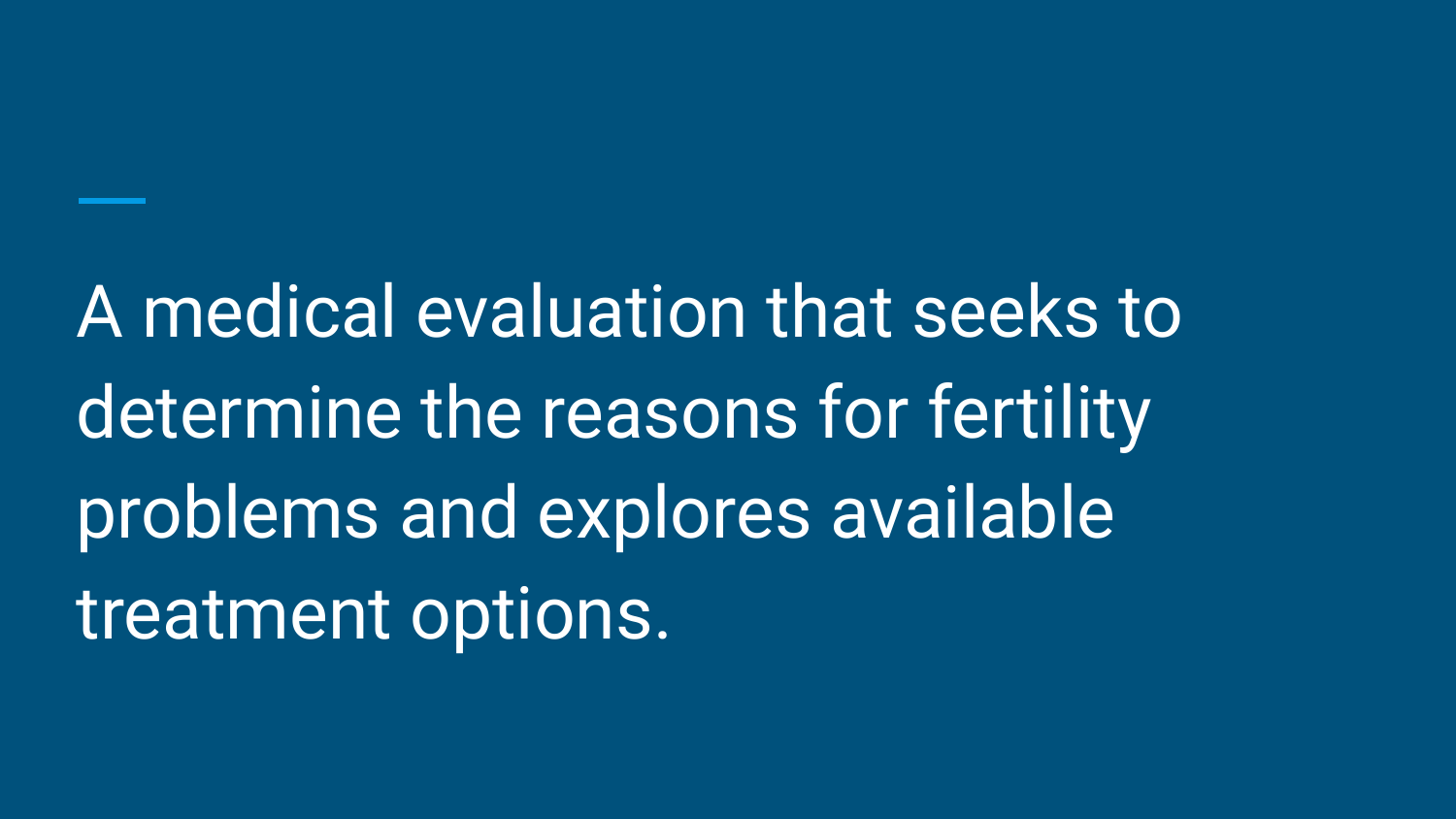

#
A medical evaluation that seeks to determine the reasons for fertility problems and explores available treatment options.